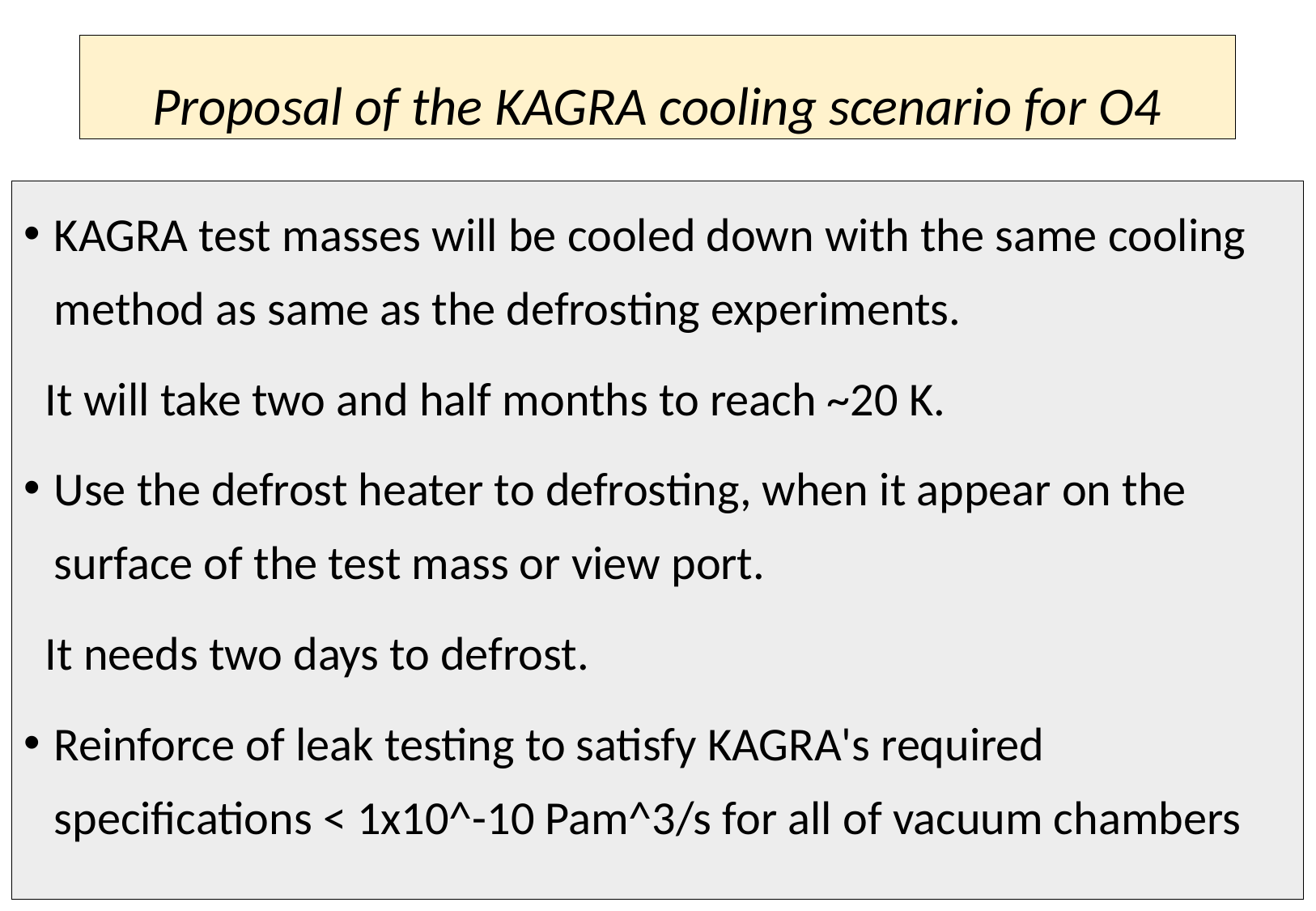

Proposal of the KAGRA cooling scenario for O4
KAGRA test masses will be cooled down with the same cooling method as same as the defrosting experiments.
  It will take two and half months to reach ~20 K.
Use the defrost heater to defrosting, when it appear on the surface of the test mass or view port.
  It needs two days to defrost.
Reinforce of leak testing to satisfy KAGRA's required specifications < 1x10^-10 Pam^3/s for all of vacuum chambers